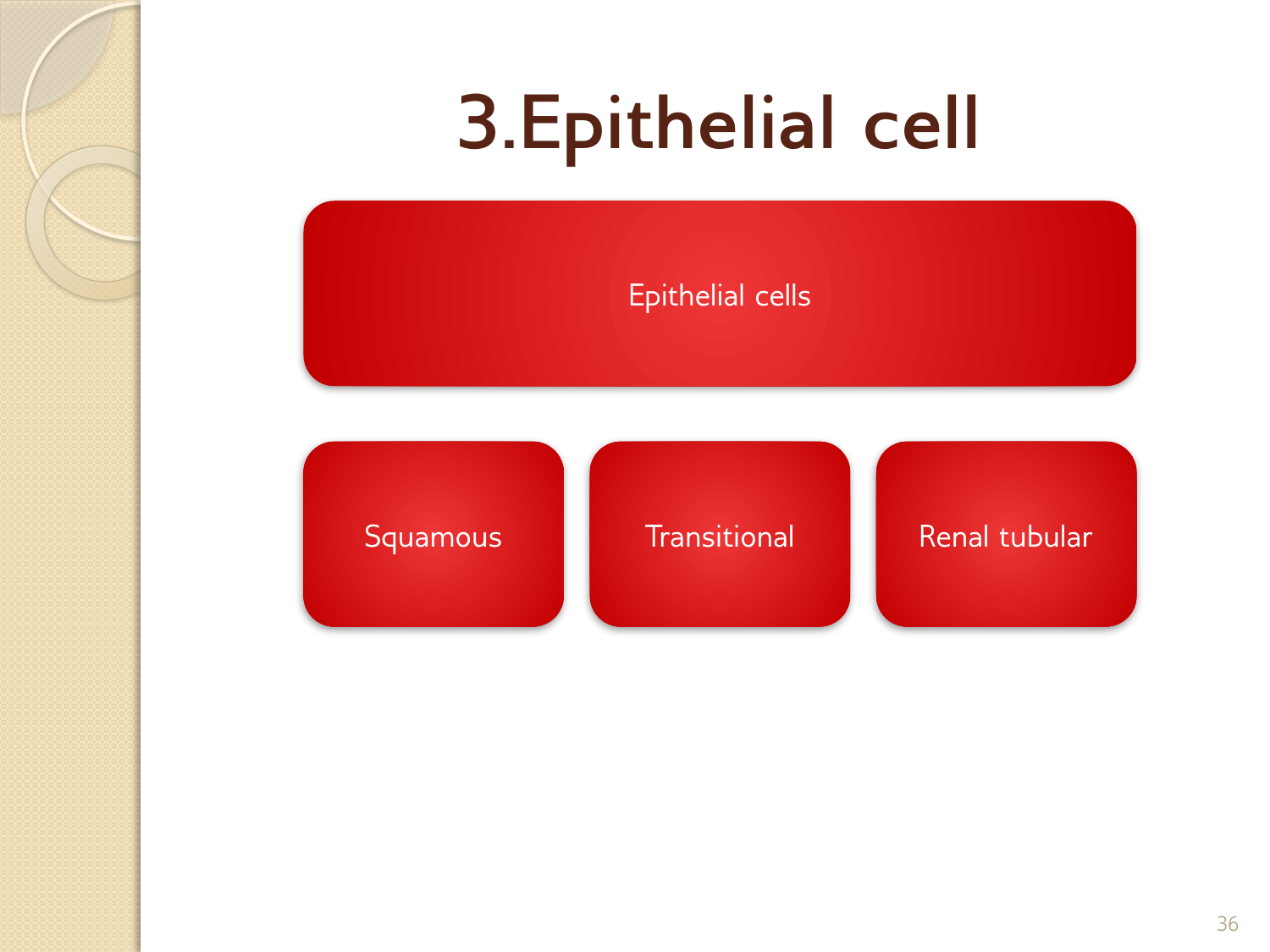

# 3.Epithelial cell
Epithelial cells
Transitional
Renal tubular
Squamous
36